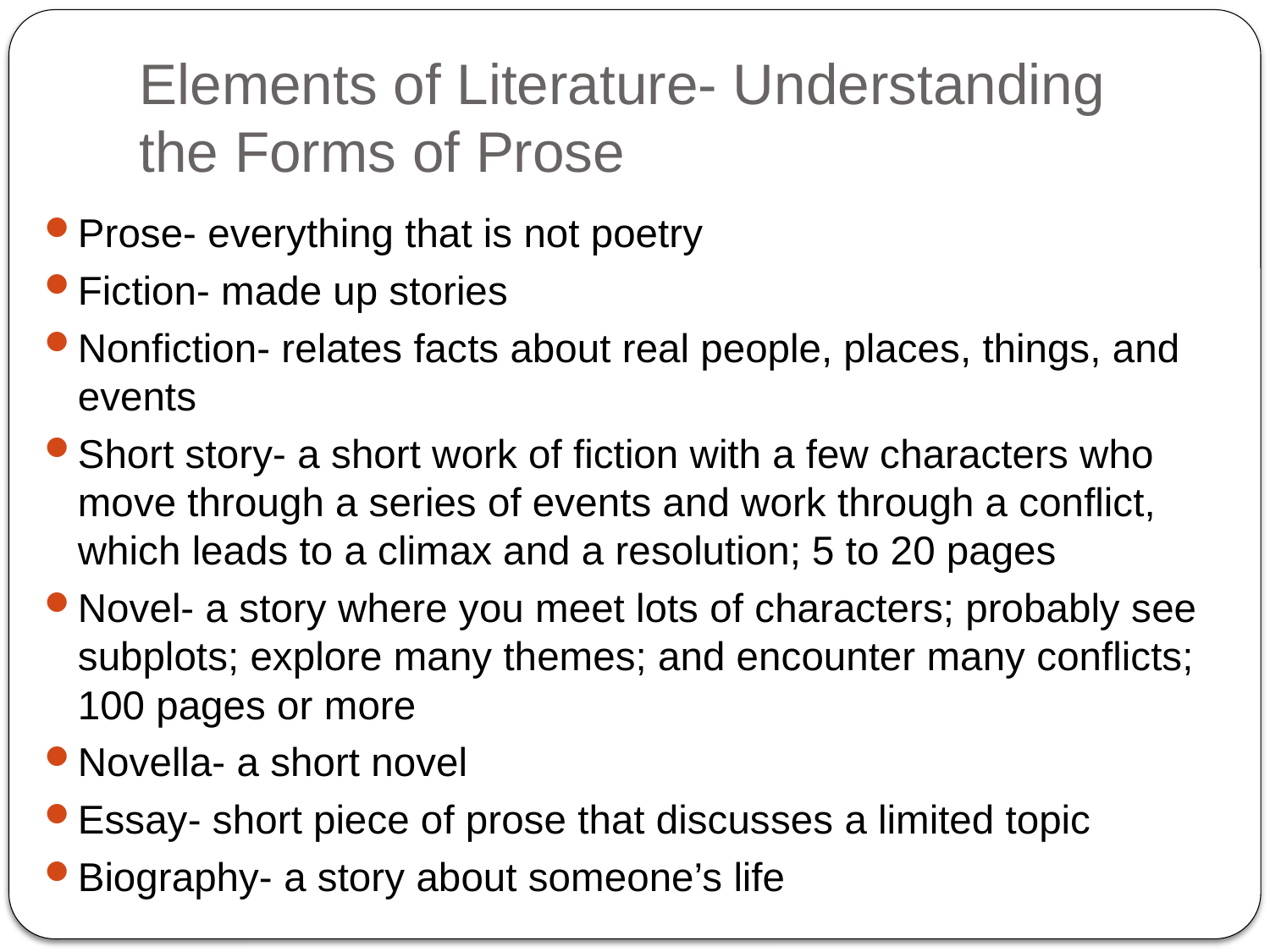

# Elements of Literature- Understanding the Forms of Prose
Prose- everything that is not poetry
Fiction- made up stories
Nonfiction- relates facts about real people, places, things, and events
Short story- a short work of fiction with a few characters who move through a series of events and work through a conflict, which leads to a climax and a resolution; 5 to 20 pages
Novel- a story where you meet lots of characters; probably see subplots; explore many themes; and encounter many conflicts; 100 pages or more
Novella- a short novel
Essay- short piece of prose that discusses a limited topic
Biography- a story about someone’s life